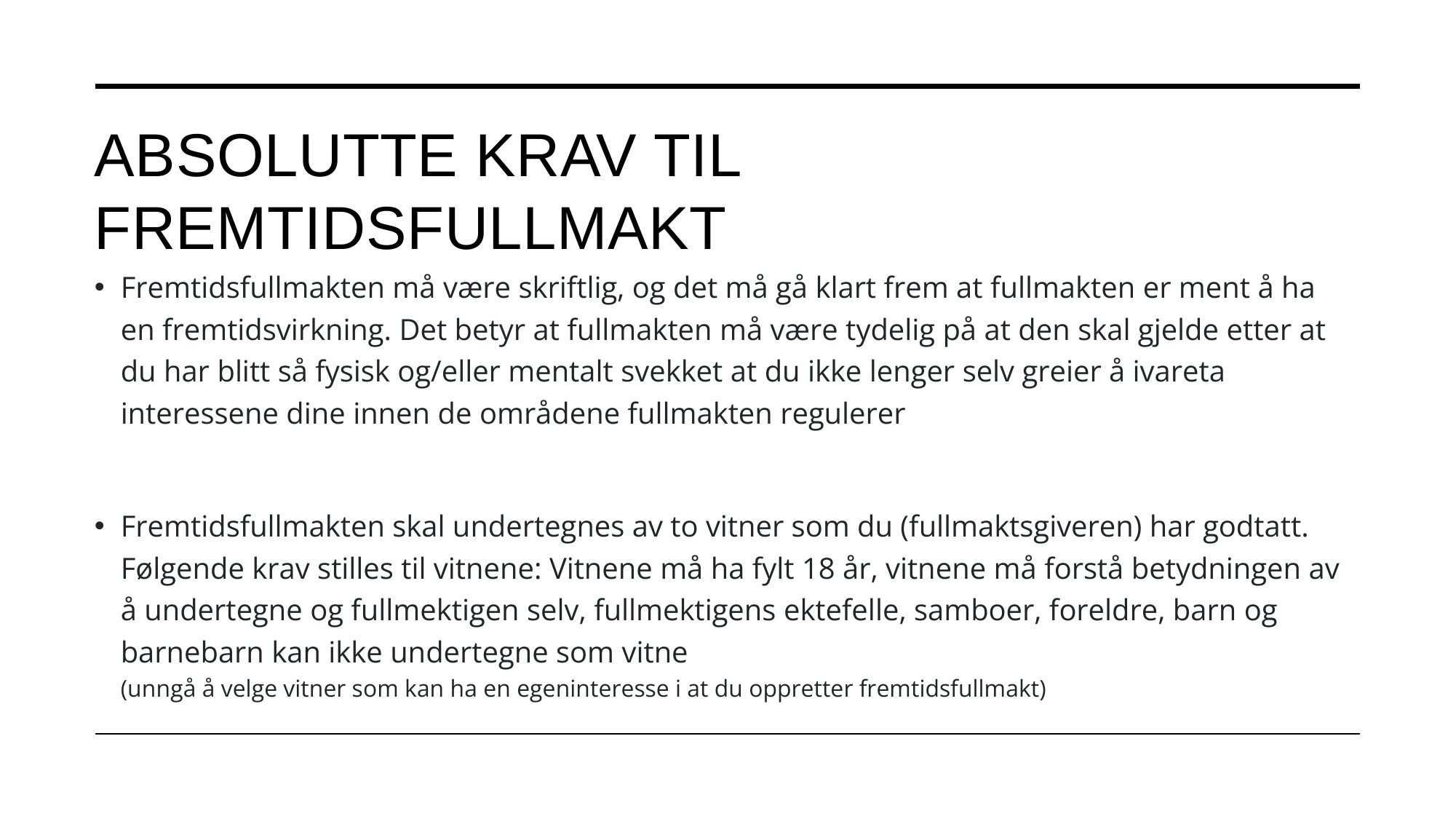

# Absolutte krav til fremtidsfullmakt
Fremtidsfullmakten må være skriftlig, og det må gå klart frem at fullmakten er ment å ha en fremtidsvirkning. Det betyr at fullmakten må være tydelig på at den skal gjelde etter at du har blitt så fysisk og/eller mentalt svekket at du ikke lenger selv greier å ivareta interessene dine innen de områdene fullmakten regulerer

Fremtidsfullmakten skal undertegnes av to vitner som du (fullmaktsgiveren) har godtatt. Følgende krav stilles til vitnene: Vitnene må ha fylt 18 år, vitnene må forstå betydningen av å undertegne og fullmektigen selv, fullmektigens ektefelle, samboer, foreldre, barn og barnebarn kan ikke undertegne som vitne
(unngå å velge vitner som kan ha en egeninteresse i at du oppretter fremtidsfullmakt)